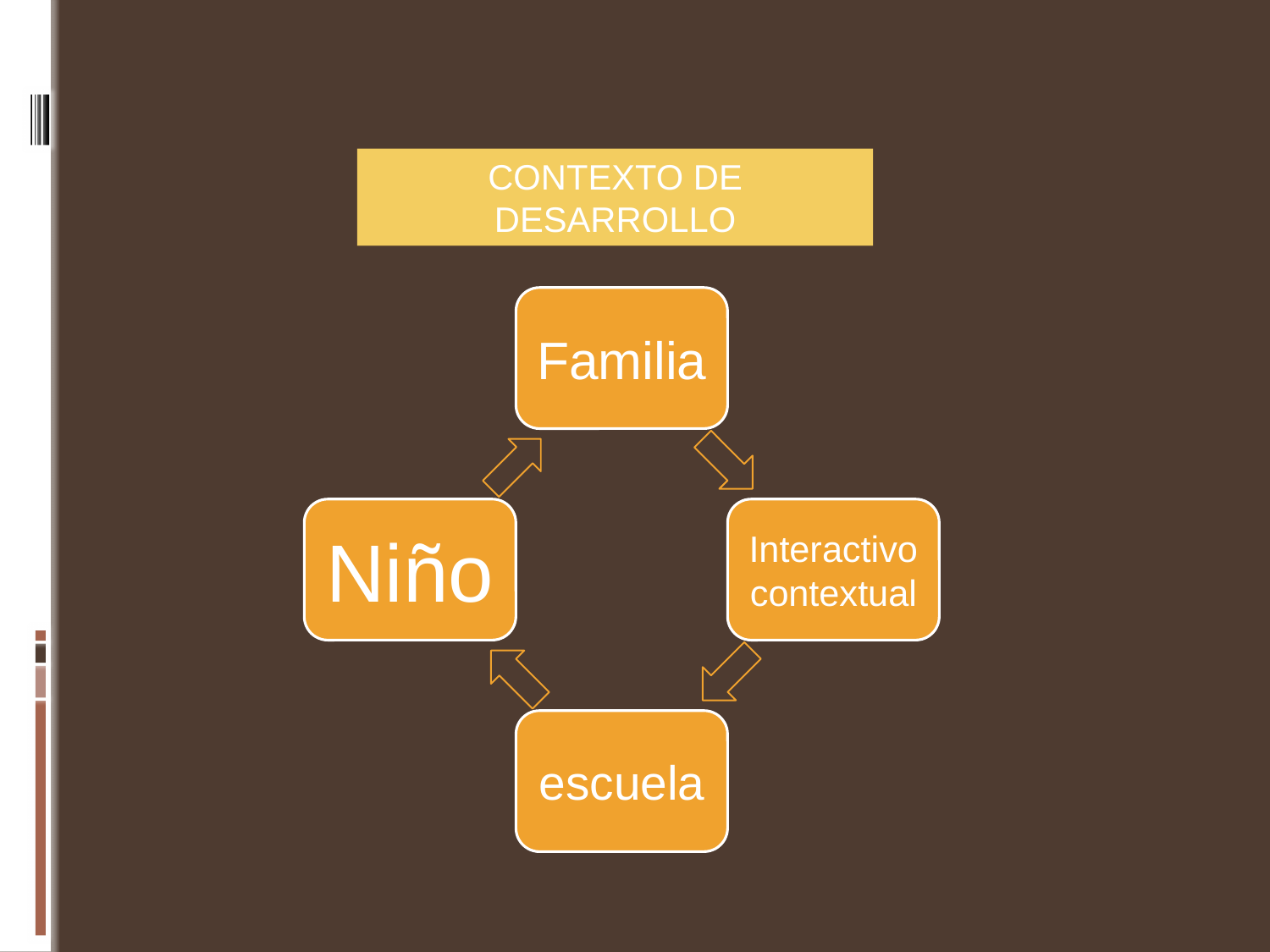

CONTEXTO DE DESARROLLO
Familia
Interactivo contextual
escuela
Niño